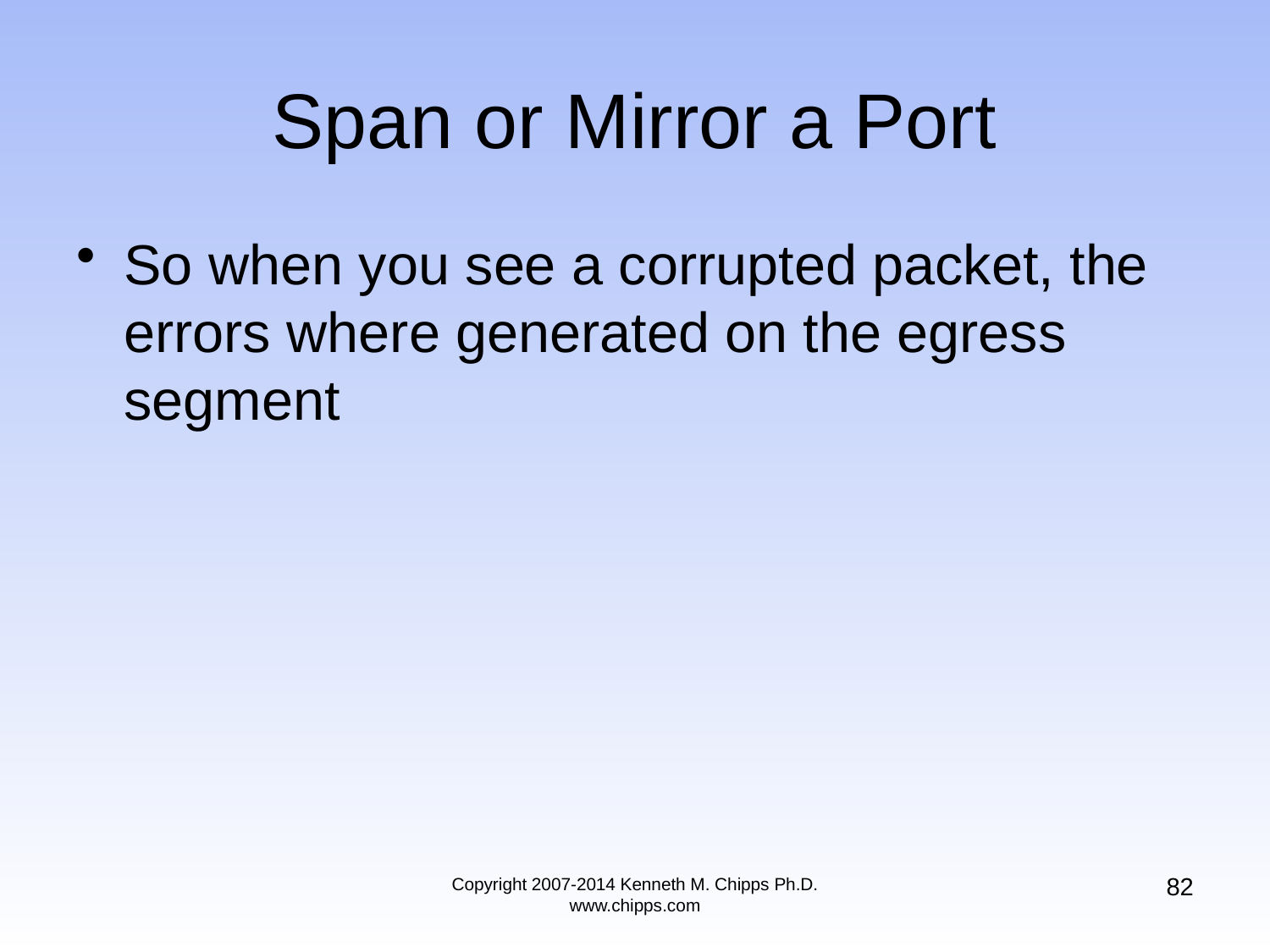

# Span or Mirror a Port
So when you see a corrupted packet, the errors where generated on the egress segment
82
Copyright 2007-2014 Kenneth M. Chipps Ph.D. www.chipps.com